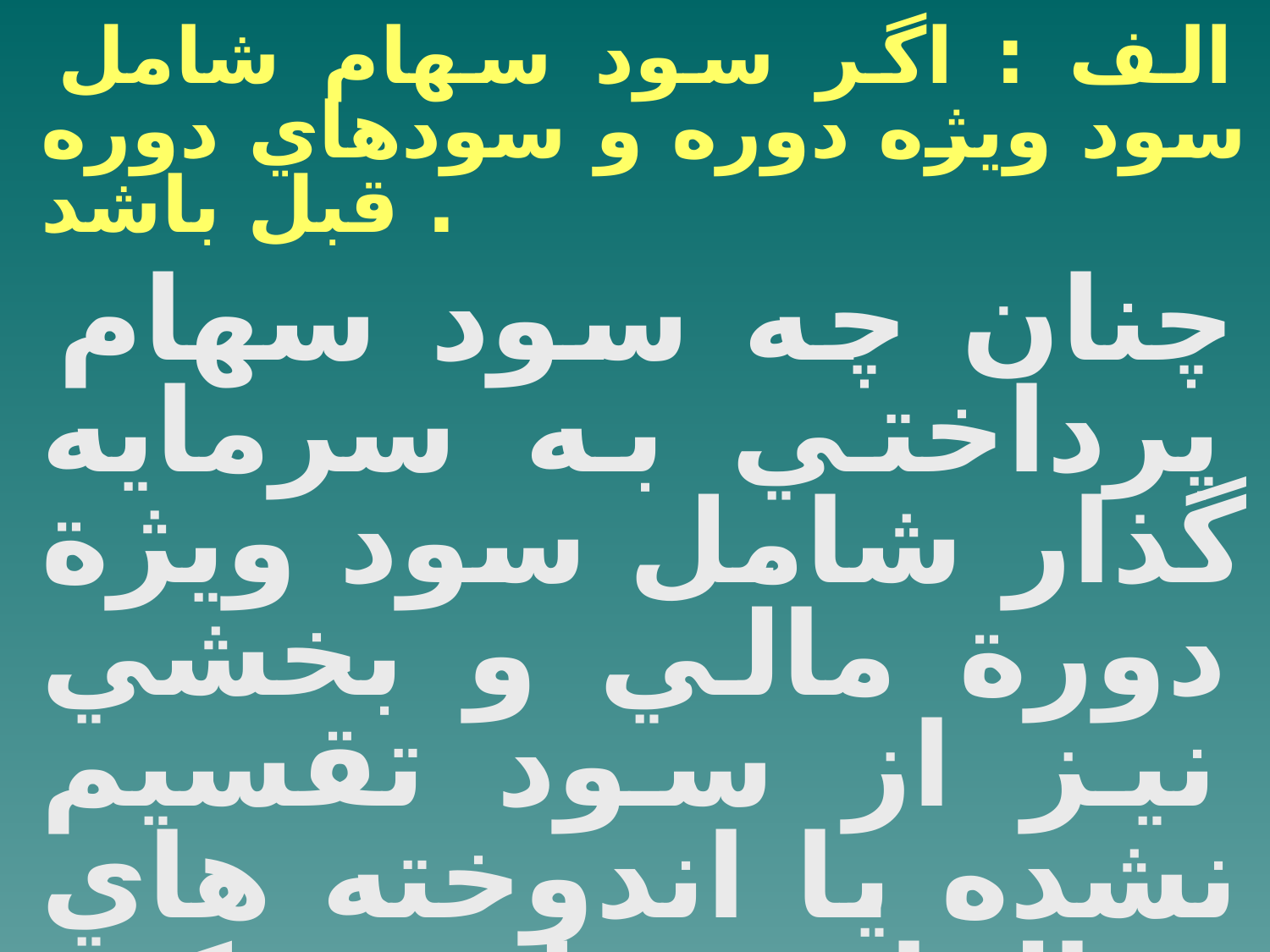

الف : اگر سود سهام شامل سود ويژه دوره و سودهاي دوره قبل باشد .
چنان چه سود سهام پرداختي به سرمايه گذار شامل سود ويژة دورة مالي و بخشي نيز از سود تقسيم نشده يا اندوخته هاي سالهاي قبل شركت سرمايه پذير بوده باشد